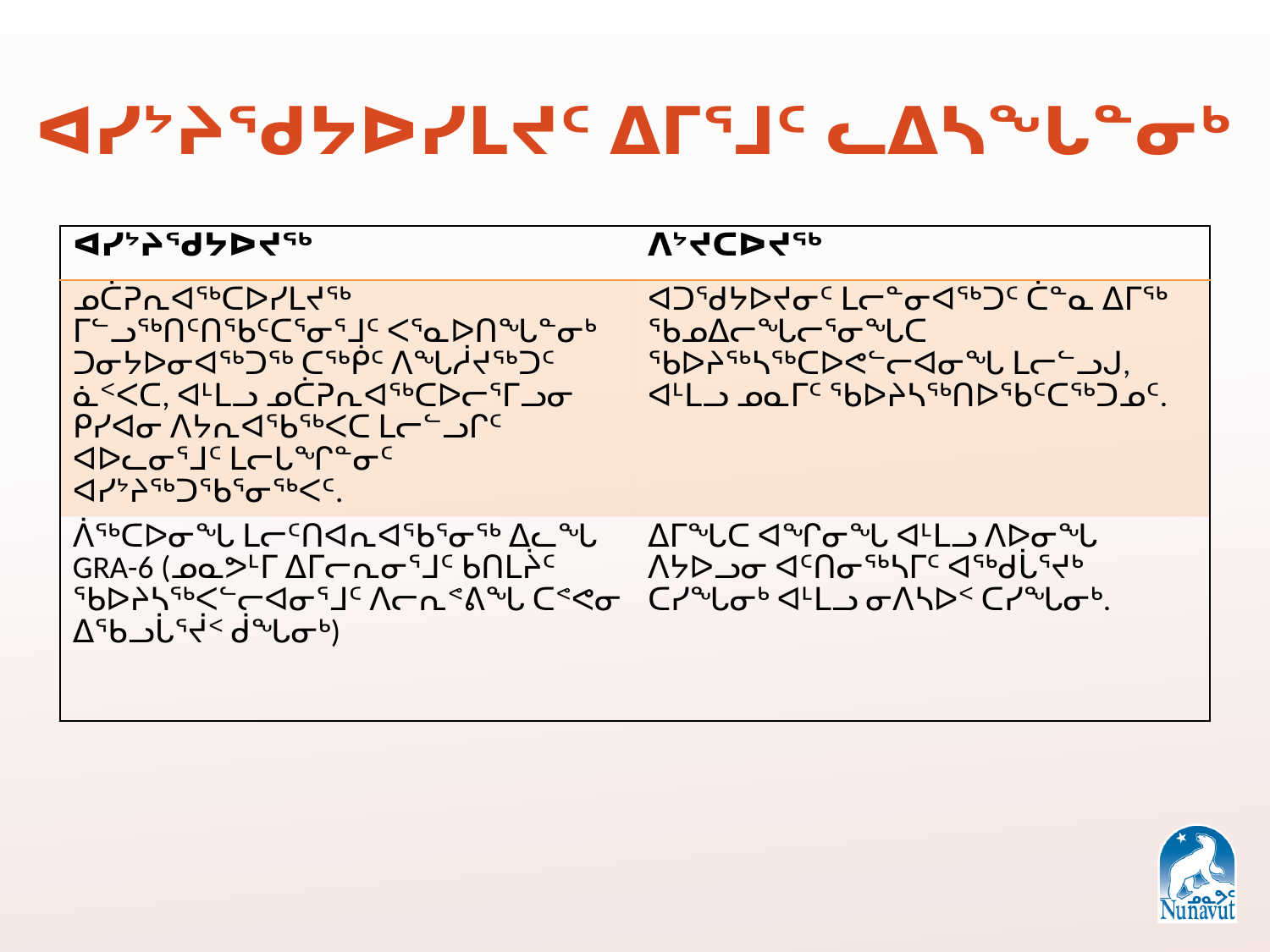

ᐊᓯᔾᔨᖁᔭᐅᓯᒪᔪᑦ ᐃᒥᕐᒧᑦ ᓚᐃᓴᖓᓐᓂᒃ
| ᐊᓯᔾᔨᖁᔭᐅᔪᖅ | ᐱᔾᔪᑕᐅᔪᖅ |
| --- | --- |
| ᓄᑖᕈᕆᐊᖅᑕᐅᓯᒪᔪᖅ ᒥᓪᓗᖅᑎᑦᑎᖃᑦᑕᕐᓂᕐᒧᑦ ᐸᕐᓇᐅᑎᖓᓐᓂᒃ ᑐᓂᔭᐅᓂᐊᖅᑐᖅ ᑕᖅᑮᑦ ᐱᖓᓲᔪᖅᑐᑦ ᓈᑉᐸᑕ, ᐊᒻᒪᓗ ᓄᑖᕈᕆᐊᖅᑕᐅᓕᕐᒥᓗᓂ ᑭᓯᐊᓂ ᐱᔭᕆᐊᖃᖅᐸᑕ ᒪᓕᓪᓗᒋᑦ ᐊᐅᓚᓂᕐᒧᑦ ᒪᓕᒐᖏᓐᓂᑦ ᐊᓯᔾᔨᖅᑐᖃᕐᓂᖅᐸᑦ. | ᐊᑐᖁᔭᐅᔪᓂᑦ ᒪᓕᓐᓂᐊᖅᑐᑦ ᑖᓐᓇ ᐃᒥᖅ ᖃᓄᐃᓕᖓᓕᕐᓂᖓᑕ ᖃᐅᔨᖅᓴᖅᑕᐅᕙᓪᓕᐊᓂᖓ ᒪᓕᓪᓗᒍ, ᐊᒻᒪᓗ ᓄᓇᒥᑦ ᖃᐅᔨᓴᖅᑎᐅᖃᑦᑕᖅᑐᓄᑦ. |
| ᐲᖅᑕᐅᓂᖓ ᒪᓕᑦᑎᐊᕆᐊᖃᕐᓂᖅ ᐃᓚᖓ GRA-6 (ᓄᓇᕗᒻᒥ ᐃᒥᓕᕆᓂᕐᒧᑦ ᑲᑎᒪᔩᑦ ᖃᐅᔨᓴᖅᐸᓪᓕᐊᓂᕐᒧᑦ ᐱᓕᕆᕝᕕᖓ ᑕᕝᕙᓂ ᐃᖃᓗᒑᕐᔫᑉ ᑰᖓᓂᒃ) | ᐃᒥᖓᑕ ᐊᖏᓂᖓ ᐊᒻᒪᓗ ᐱᐅᓂᖓ ᐱᔭᐅᓗᓂ ᐊᑦᑎᓂᖅᓴᒥᑦ ᐊᖅᑯᒑᕐᔪᒃ ᑕᓯᖓᓂᒃ ᐊᒻᒪᓗ ᓂᐱᓴᐅᑉ ᑕᓯᖓᓂᒃ. |